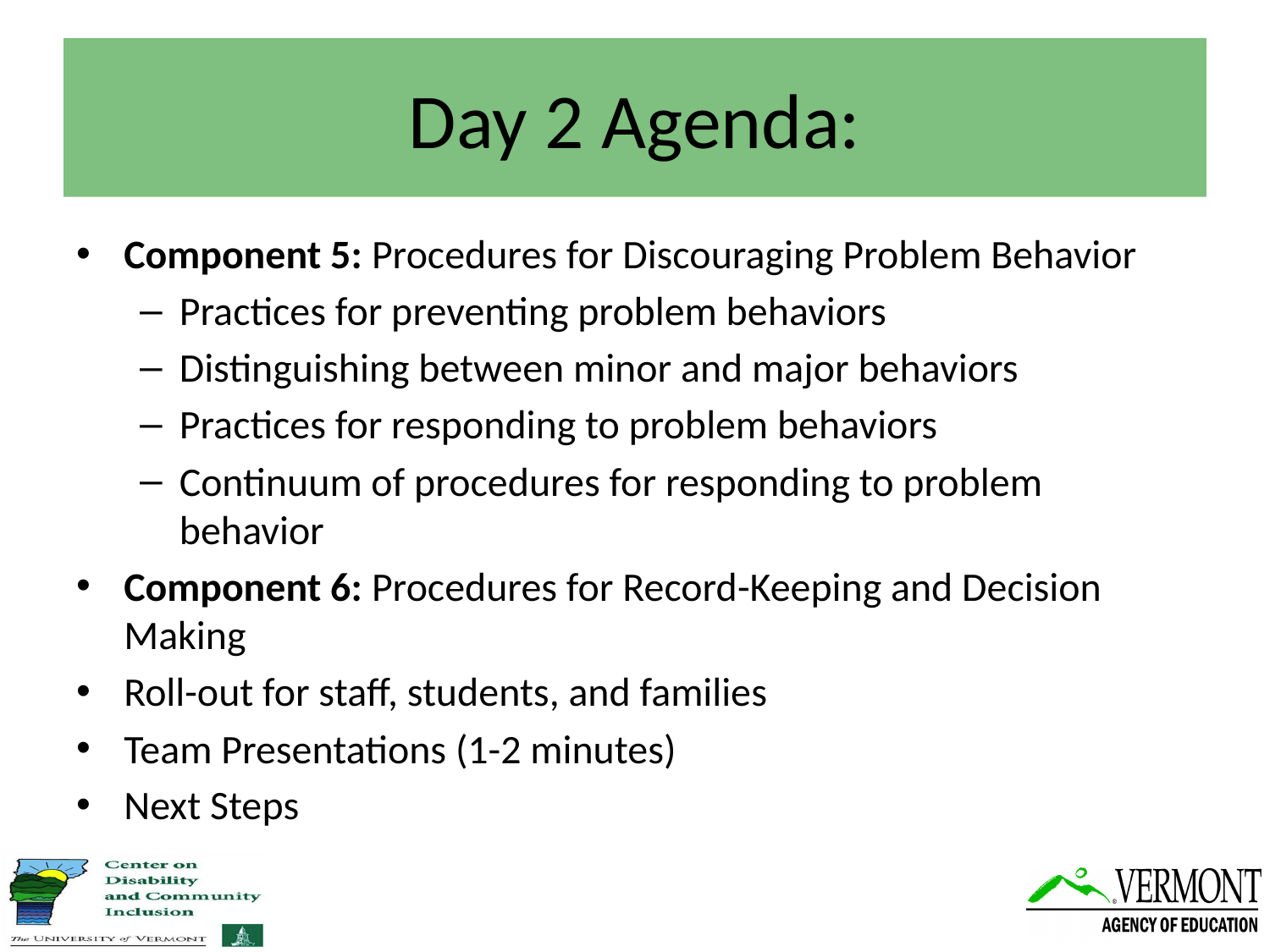

# Day 2 Agenda:
Component 5: Procedures for Discouraging Problem Behavior
Practices for preventing problem behaviors
Distinguishing between minor and major behaviors
Practices for responding to problem behaviors
Continuum of procedures for responding to problem behavior
Component 6: Procedures for Record-Keeping and Decision Making
Roll-out for staff, students, and families
Team Presentations (1-2 minutes)
Next Steps